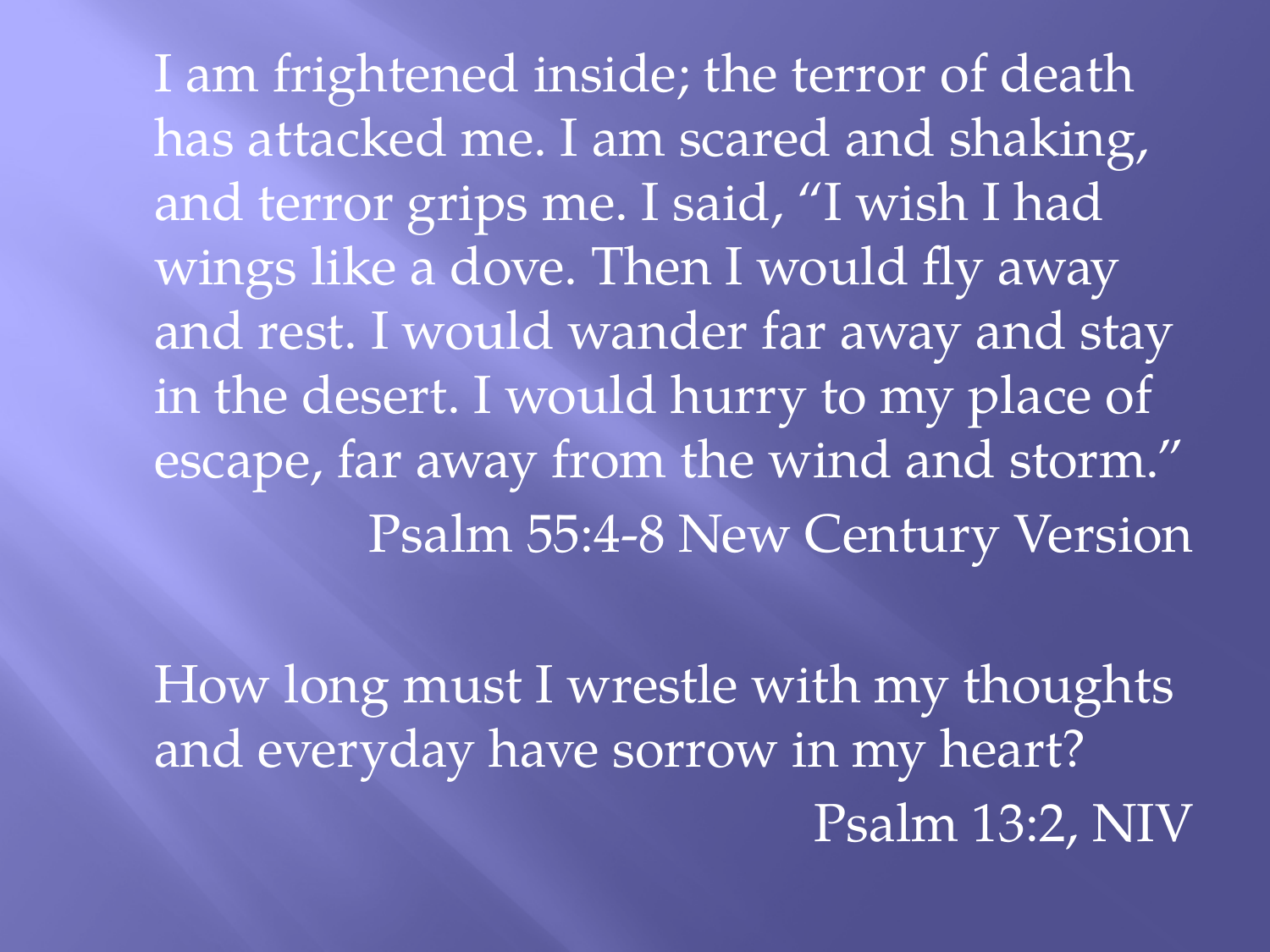

I am frightened inside; the terror of death has attacked me. I am scared and shaking, and terror grips me. I said, “I wish I had wings like a dove. Then I would fly away and rest. I would wander far away and stay in the desert. I would hurry to my place of escape, far away from the wind and storm.”
Psalm 55:4-8 New Century Version

	How long must I wrestle with my thoughts and everyday have sorrow in my heart?
Psalm 13:2, NIV